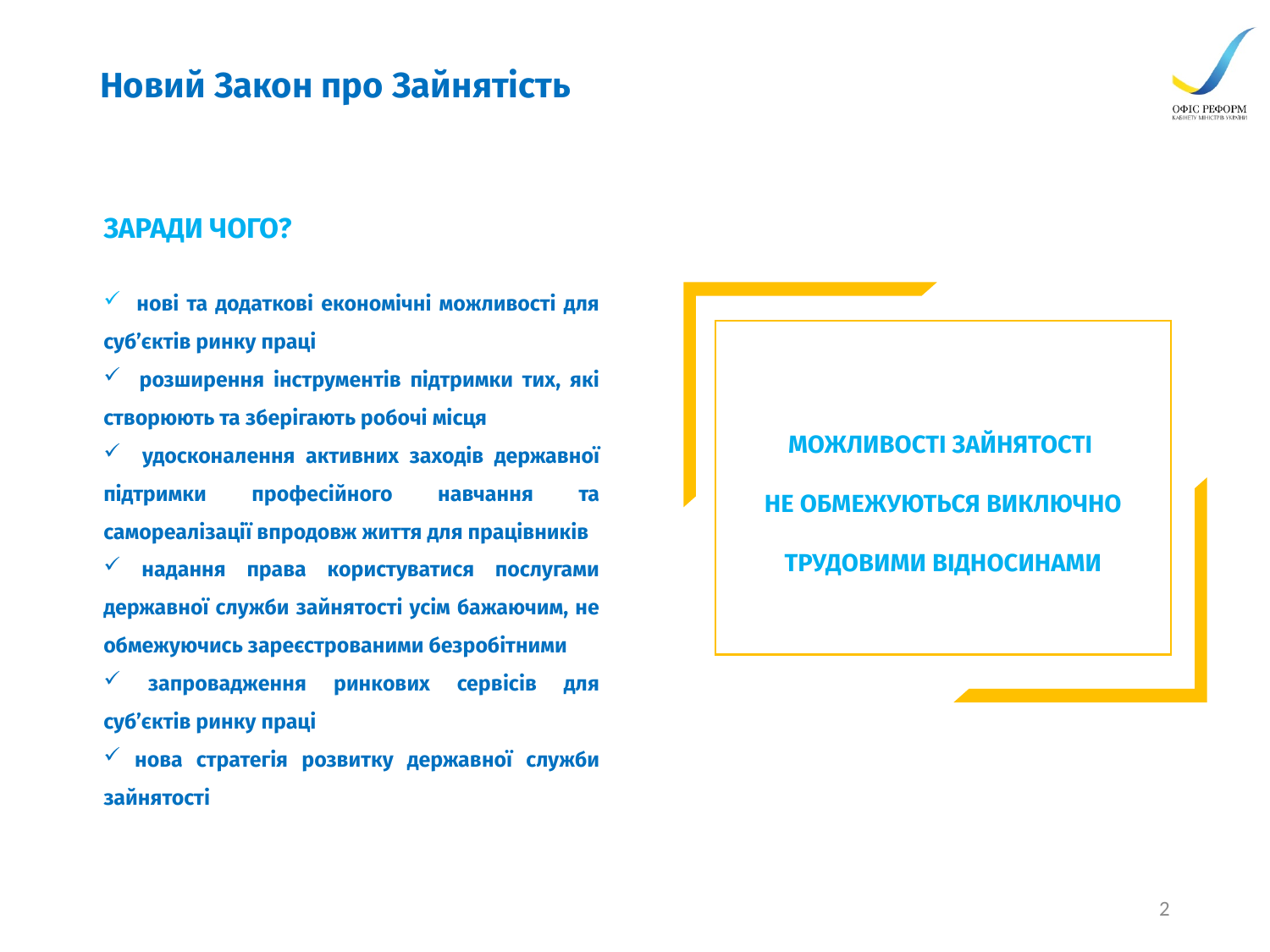

# Новий Закон про Зайнятість
ЗАРАДИ ЧОГО?

  нові та додаткові економічні можливості для суб’єктів ринку праці
  розширення інструментів підтримки тих, які створюють та зберігають робочі місця
  удосконалення активних заходів державної підтримки професійного навчання та самореалізації впродовж життя для працівників
 надання права користуватися послугами державної служби зайнятості усім бажаючим, не обмежуючись зареєстрованими безробітними
 запровадження ринкових сервісів для суб’єктів ринку праці
 нова стратегія розвитку державної служби зайнятості

МОЖЛИВОСТІ ЗАЙНЯТОСТІ
НЕ ОБМЕЖУЮТЬСЯ ВИКЛЮЧНО ТРУДОВИМИ ВІДНОСИНАМИ

2